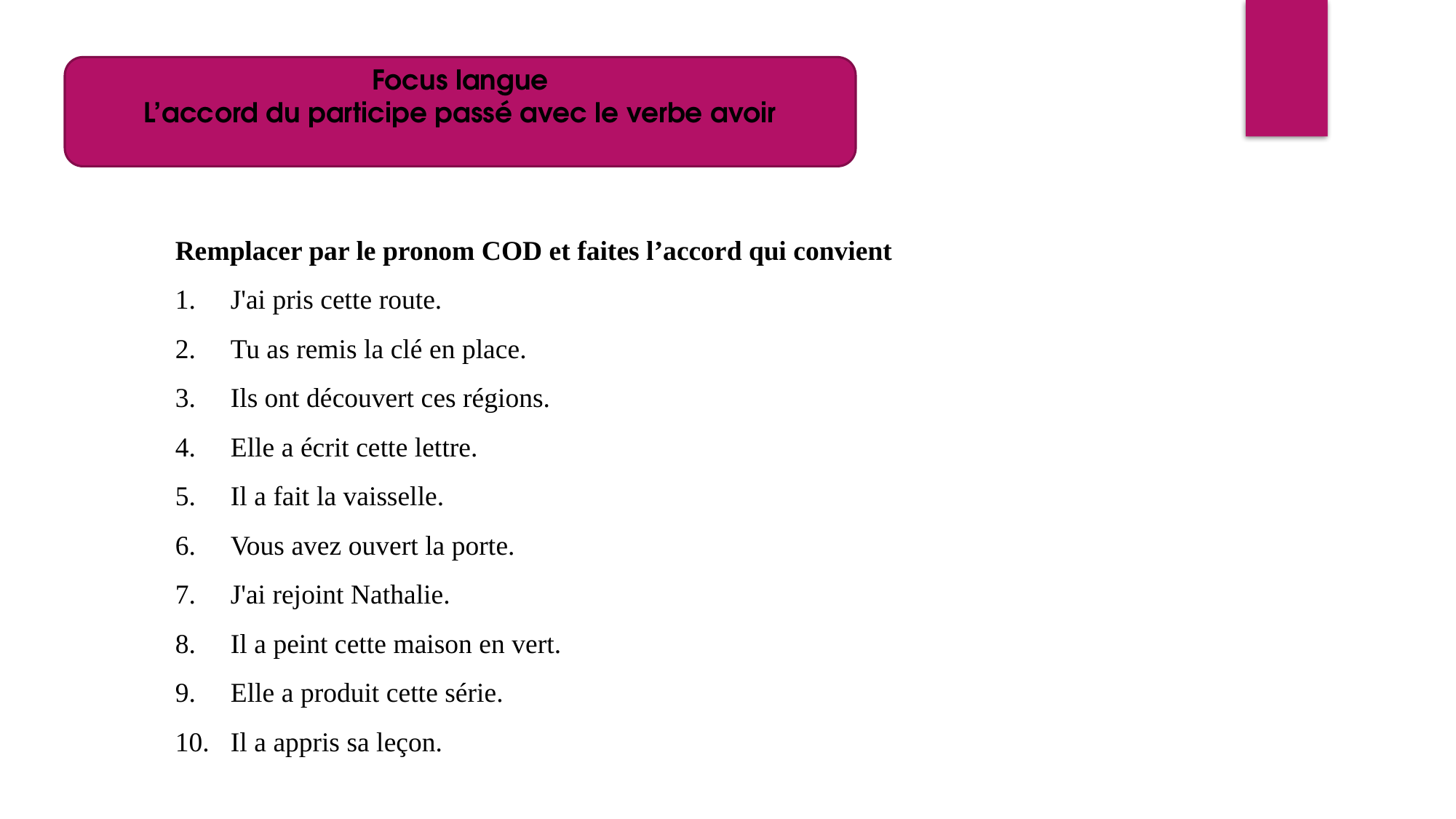

Focus langue
L’accord du participe passé avec le verbe avoir

Remplacer par le pronom COD et faites l’accord qui convient
1. 	J'ai pris cette route.
2. 	Tu as remis la clé en place.
3. 	Ils ont découvert ces régions.
4. 	Elle a écrit cette lettre.
5. 	Il a fait la vaisselle.
6. 	Vous avez ouvert la porte.
7. 	J'ai rejoint Nathalie.
8. 	Il a peint cette maison en vert.
9. 	Elle a produit cette série.
10. 	Il a appris sa leçon.